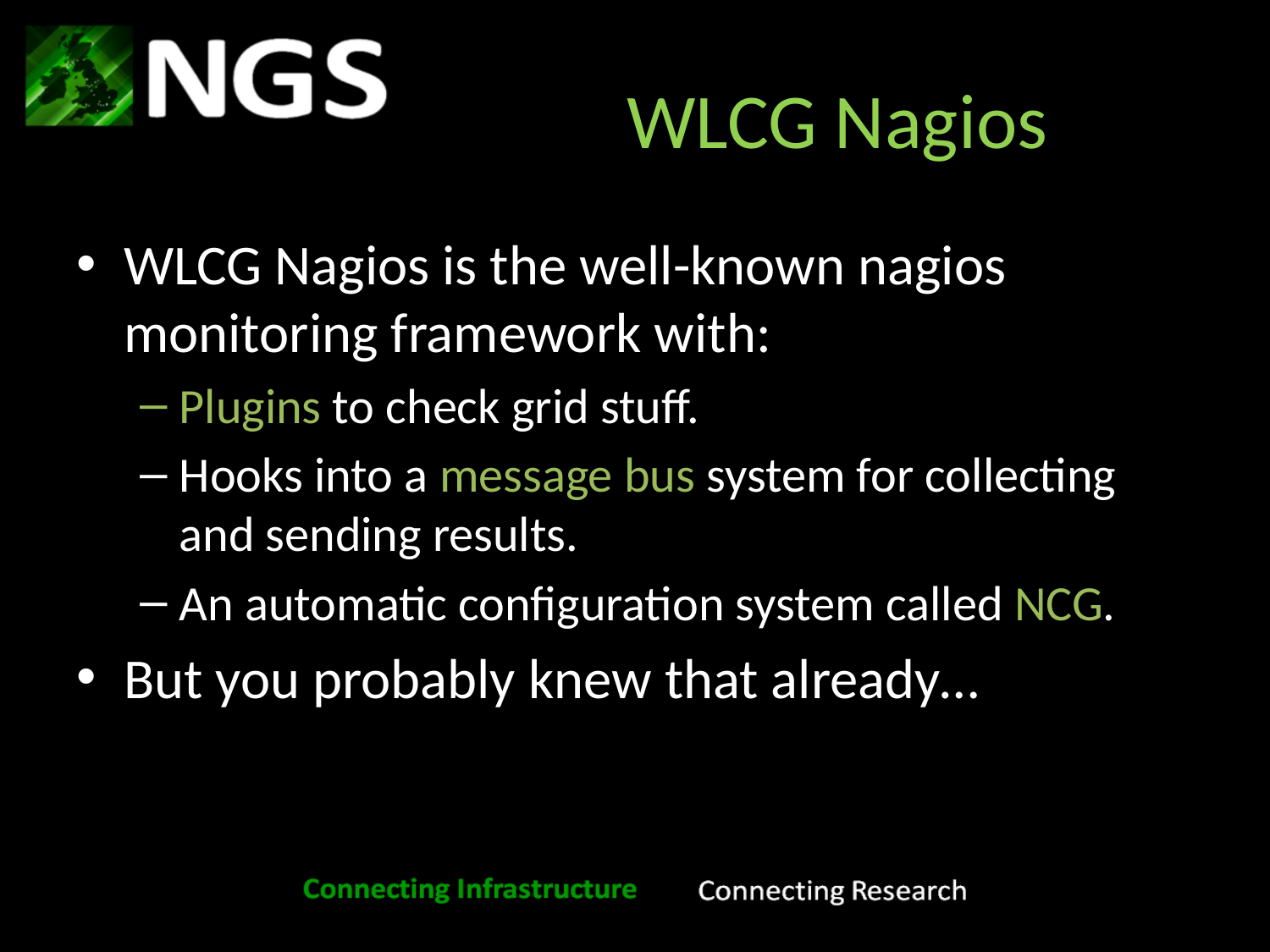

# WLCG Nagios
WLCG Nagios is the well-known nagios monitoring framework with:
Plugins to check grid stuff.
Hooks into a message bus system for collecting and sending results.
An automatic configuration system called NCG.
But you probably knew that already…